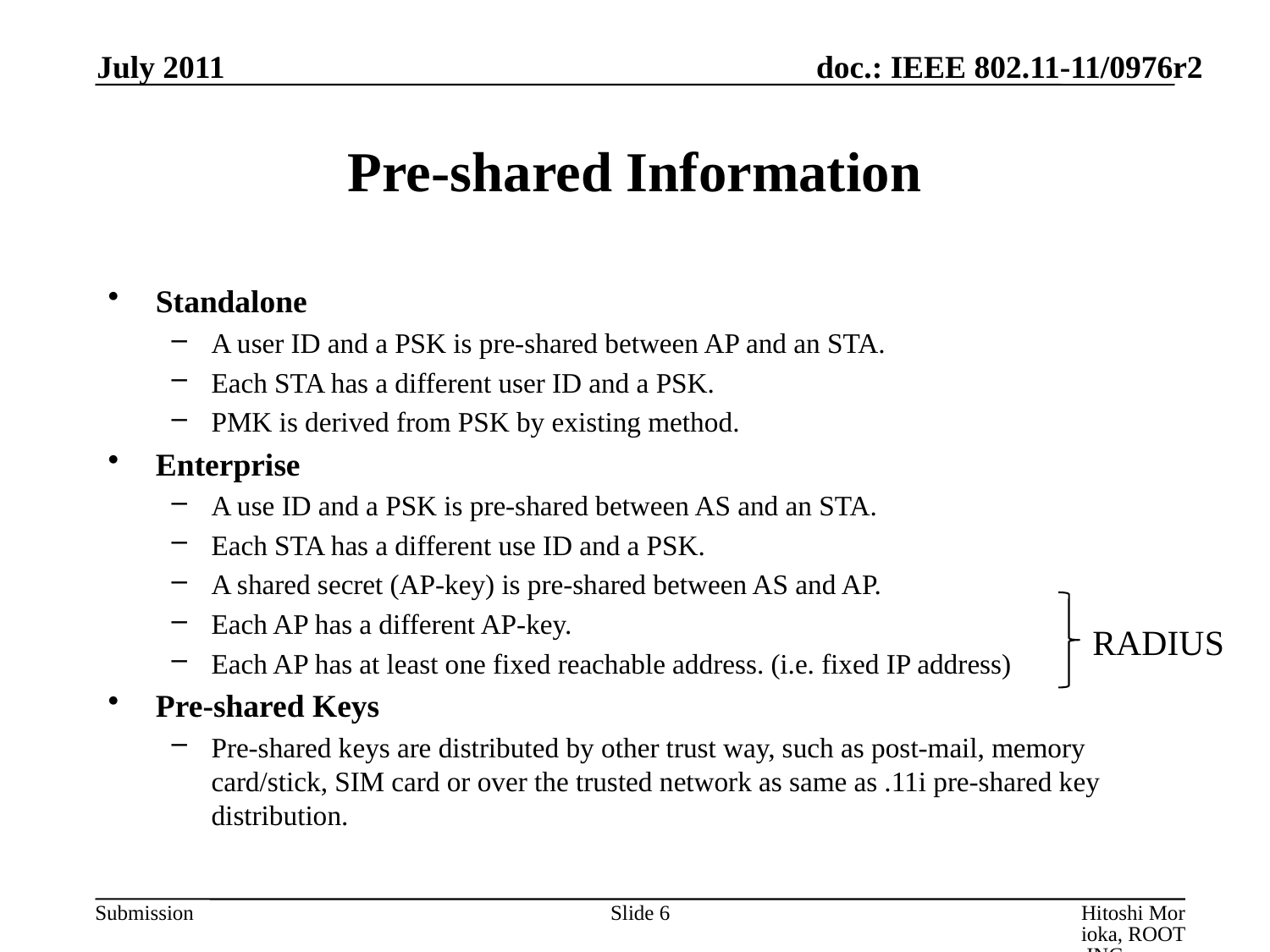

July 2011
# Pre-shared Information
Standalone
A user ID and a PSK is pre-shared between AP and an STA.
Each STA has a different user ID and a PSK.
PMK is derived from PSK by existing method.
Enterprise
A use ID and a PSK is pre-shared between AS and an STA.
Each STA has a different use ID and a PSK.
A shared secret (AP-key) is pre-shared between AS and AP.
Each AP has a different AP-key.
Each AP has at least one fixed reachable address. (i.e. fixed IP address)
Pre-shared Keys
Pre-shared keys are distributed by other trust way, such as post-mail, memory card/stick, SIM card or over the trusted network as same as .11i pre-shared key distribution.

RADIUS
Slide 6
Hitoshi Morioka, ROOT INC.